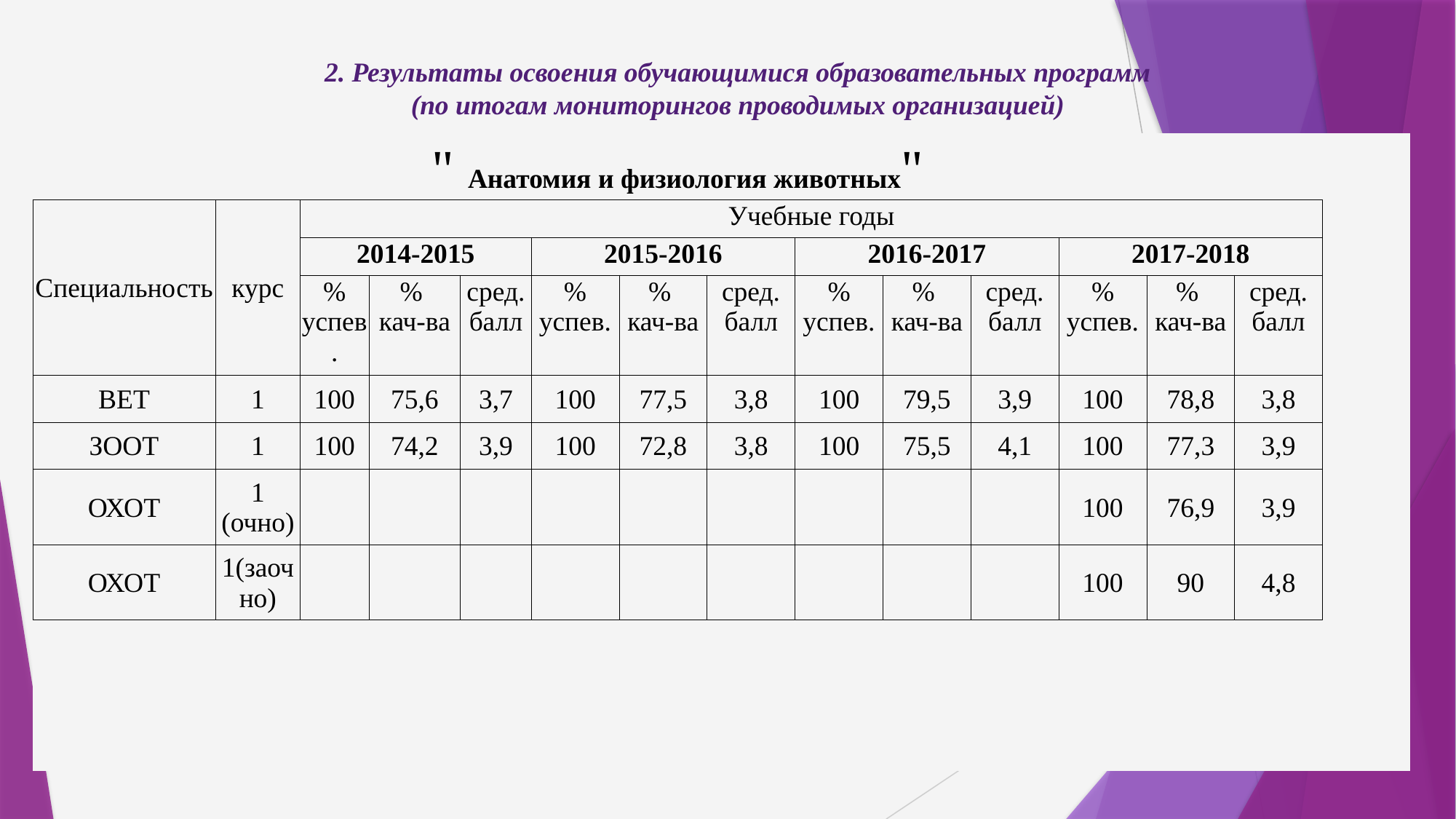

2. Результаты освоения обучающимися образовательных программ
(по итогам мониторингов проводимых организацией)
| " Анатомия и физиология животных" |  |  |  |  |  |  |  |  |  |  |  |  |  |  |
| --- | --- | --- | --- | --- | --- | --- | --- | --- | --- | --- | --- | --- | --- | --- |
| Специальность | курс | Учебные годы |  |  |  |  |  |  |  |  |  |  |  |  |
|  |  | 2014-2015 |  |  | 2015-2016 |  |  | 2016-2017 |  |  | 2017-2018 |  |  |  |
|  |  | % успев. | % кач-ва | сред. балл | % успев. | % кач-ва | сред. балл | % успев. | % кач-ва | сред. балл | % успев. | % кач-ва | сред. балл |  |
| ВЕТ | 1 | 100 | 75,6 | 3,7 | 100 | 77,5 | 3,8 | 100 | 79,5 | 3,9 | 100 | 78,8 | 3,8 |  |
| ЗООТ | 1 | 100 | 74,2 | 3,9 | 100 | 72,8 | 3,8 | 100 | 75,5 | 4,1 | 100 | 77,3 | 3,9 |  |
| ОХОТ | 1 (очно) |  |  |  |  |  |  |  |  |  | 100 | 76,9 | 3,9 |  |
|  |  |  |  |  |  |  |  |  |  |  |  |  |  |  |
| ОХОТ | 1(заочно) |  |  |  |  |  |  |  |  |  | 100 | 90 | 4,8 |  |
|  |  |  |  |  |  |  |  |  |  |  |  |  |  |  |
|  |  |  |  |  |  |  |  |  |  |  |  |  |  |  |
|  |  |  |  |  |  |  |  |  |  |  |  |  |  |  |
|  |  |  |  |  |  |  |  |  |  |  |  |  |  |  |
|  |  |  |  |  |  |  |  |  |  |  |  |  |  |  |